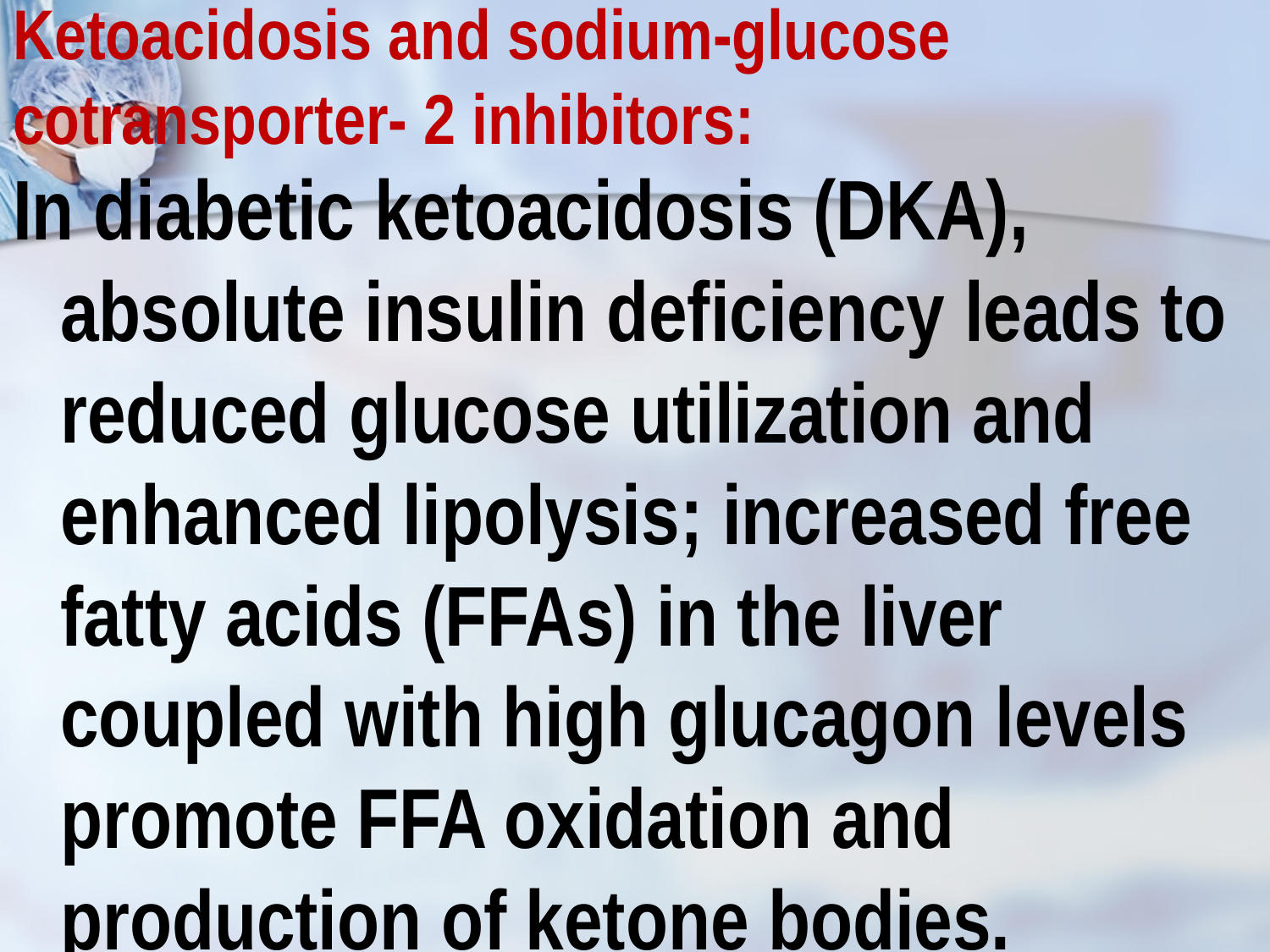

# Ketoacidosis and sodium-glucose cotransporter- 2 inhibitors:
In diabetic ketoacidosis (DKA), absolute insulin deficiency leads to reduced glucose utilization and enhanced lipolysis; increased free fatty acids (FFAs) in the liver coupled with high glucagon levels promote FFA oxidation and production of ketone bodies.